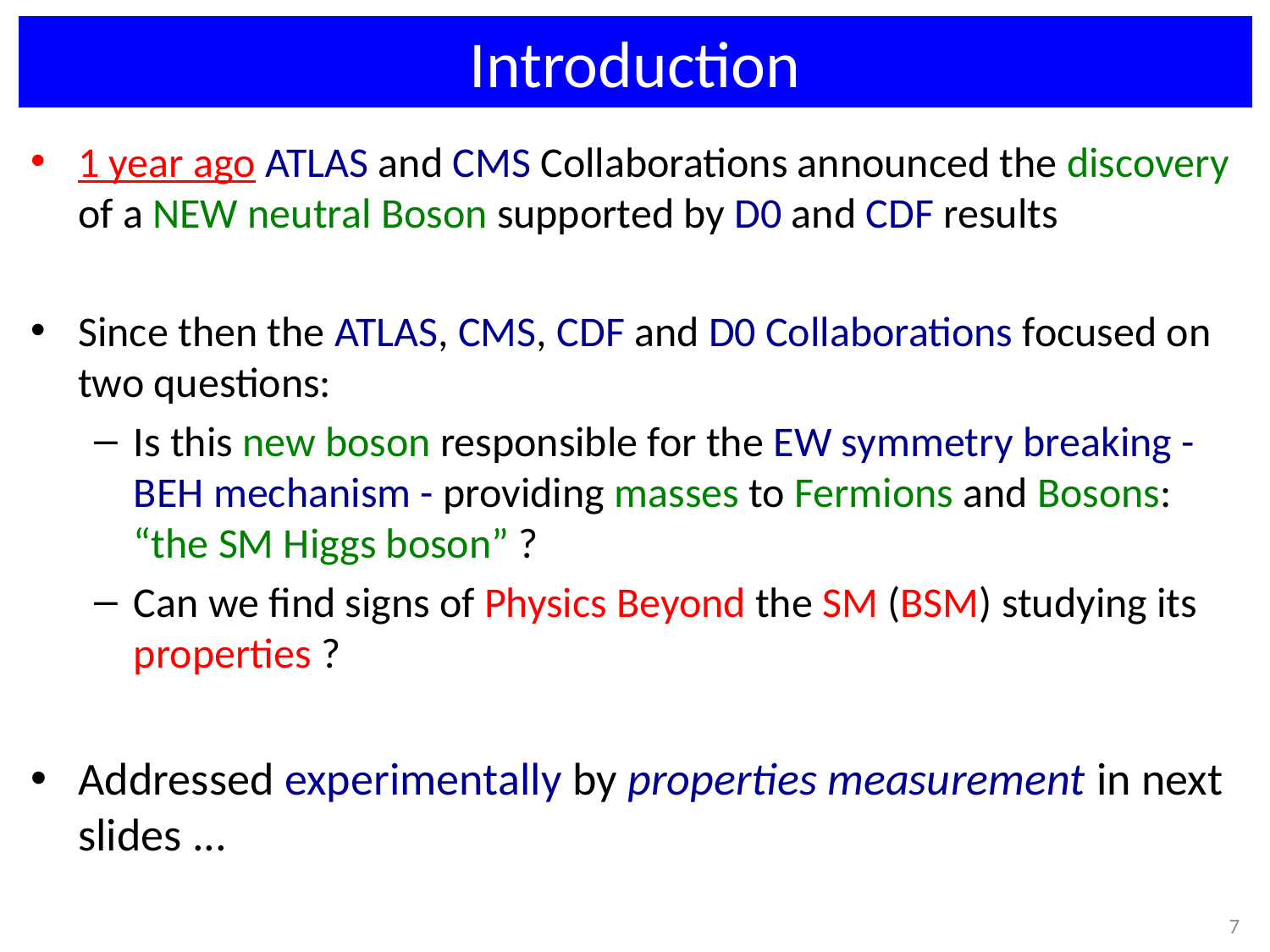

# Introduction
1 year ago ATLAS and CMS Collaborations announced the discovery of a NEW neutral Boson supported by D0 and CDF results

Since then the ATLAS, CMS, CDF and D0 Collaborations focused on two questions:
Is this new boson responsible for the EW symmetry breaking - BEH mechanism - providing masses to Fermions and Bosons: “the SM Higgs boson” ?
Can we find signs of Physics Beyond the SM (BSM) studying its properties ?

Addressed experimentally by properties measurement in next slides ...
7